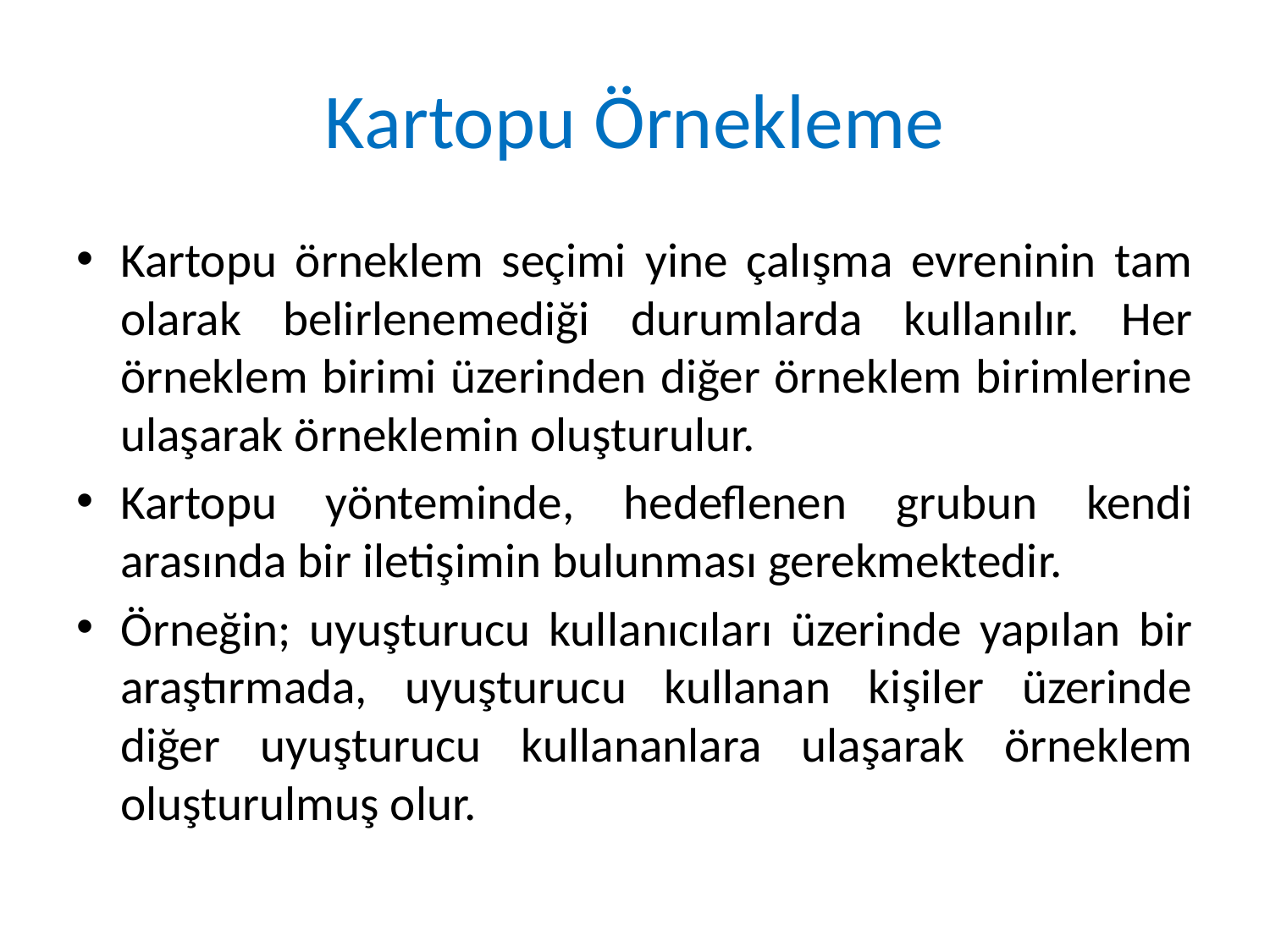

# Kartopu Örnekleme
Kartopu örneklem seçimi yine çalışma evreninin tam olarak belirlenemediği durumlarda kullanılır. Her örneklem birimi üzerinden diğer örneklem birimlerine ulaşarak örneklemin oluşturulur.
Kartopu yönteminde, hedeflenen grubun kendi arasında bir iletişimin bulunması gerekmektedir.
Örneğin; uyuşturucu kullanıcıları üzerinde yapılan bir araştırmada, uyuşturucu kullanan kişiler üzerinde diğer uyuşturucu kullananlara ulaşarak örneklem oluşturulmuş olur.